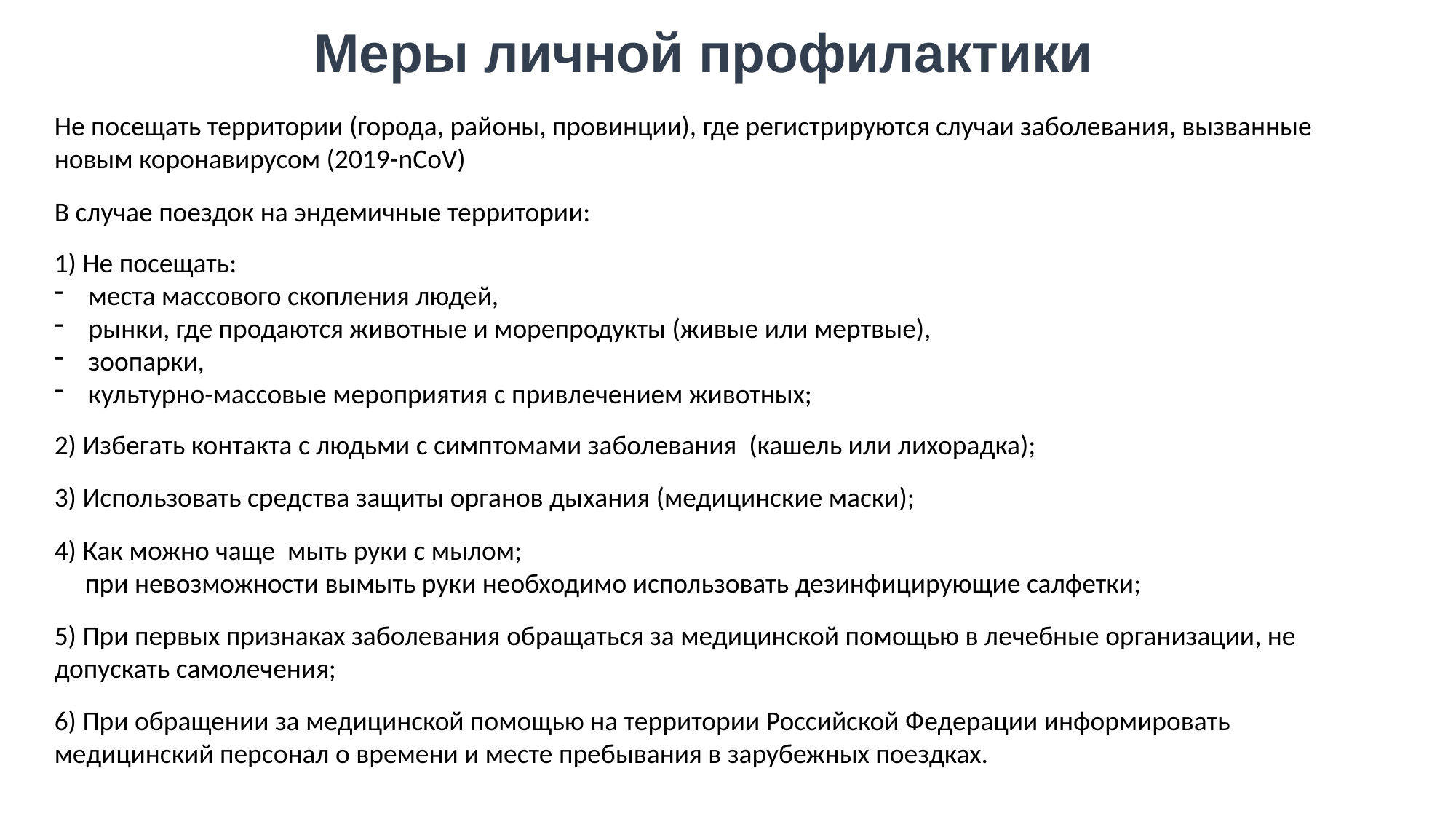

# Меры личной профилактики
Не посещать территории (города, районы, провинции), где регистрируются случаи заболевания, вызванные новым коронавирусом (2019-nCoV)

В случае поездок на эндемичные территории:

1) Не посещать:
места массового скопления людей,
рынки, где продаются животные и морепродукты (живые или мертвые),
зоопарки,
культурно-массовые мероприятия с привлечением животных;

2) Избегать контакта с людьми с симптомами заболевания  (кашель или лихорадка);

3) Использовать средства защиты органов дыхания (медицинские маски);

4) Как можно чаще  мыть руки с мылом;
     при невозможности вымыть руки необходимо использовать дезинфицирующие салфетки;

5) При первых признаках заболевания обращаться за медицинской помощью в лечебные организации, не допускать самолечения;

6) При обращении за медицинской помощью на территории Российской Федерации информировать медицинский персонал о времени и месте пребывания в зарубежных поездках.